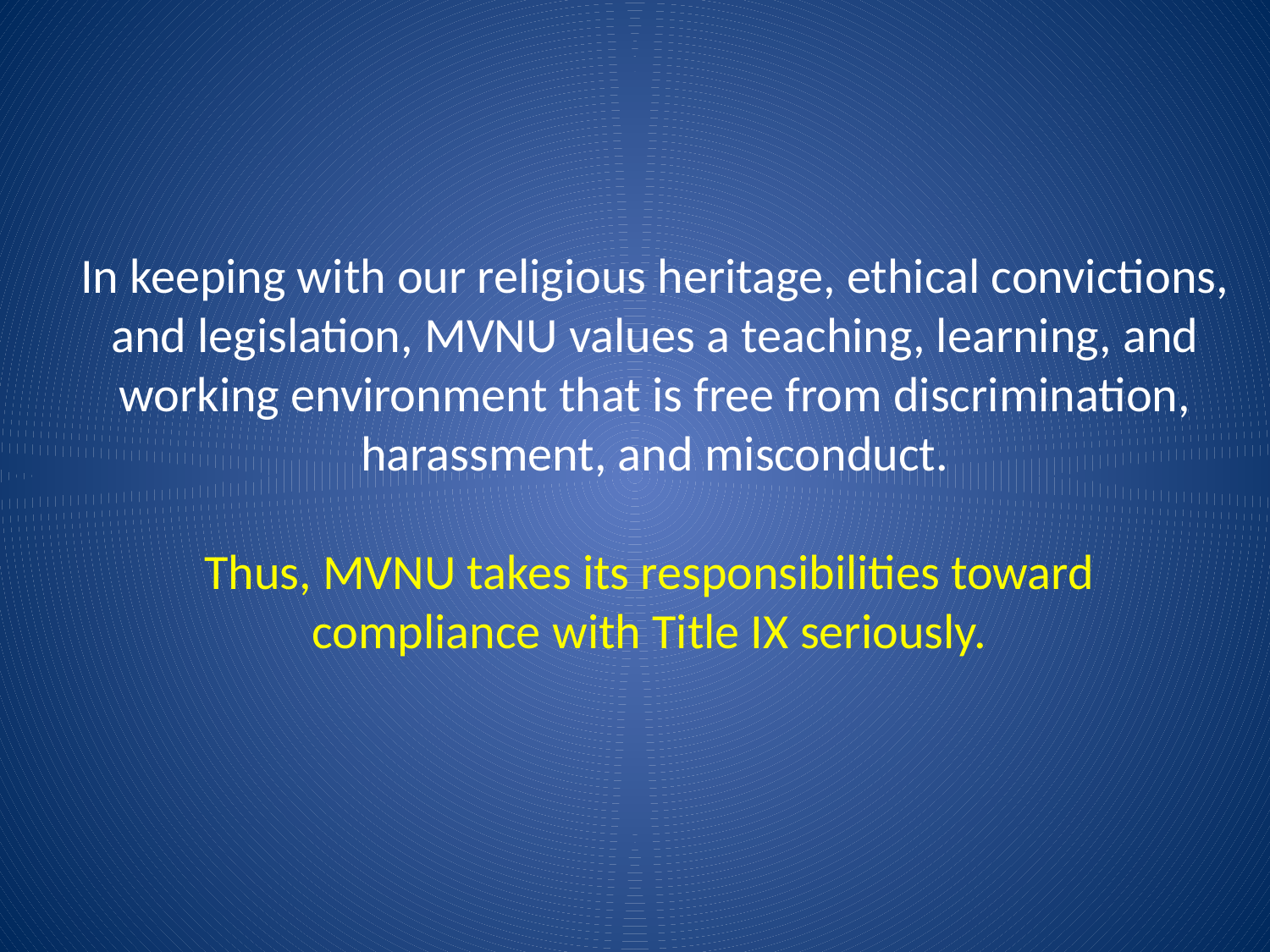

In keeping with our religious heritage, ethical convictions, and legislation, MVNU values a teaching, learning, and working environment that is free from discrimination, harassment, and misconduct.

Thus, MVNU takes its responsibilities toward
compliance with Title IX seriously.